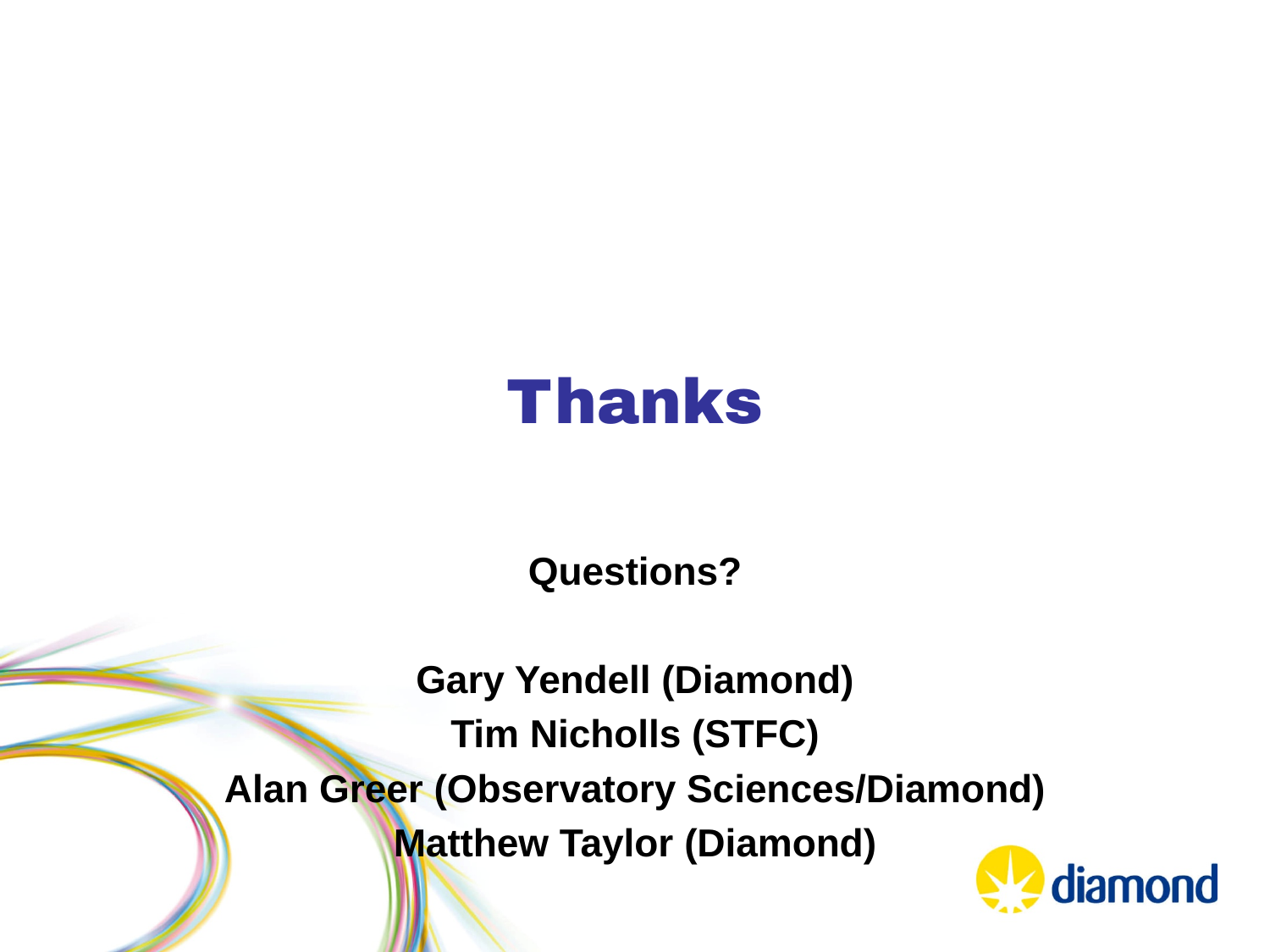

# Thanks
Questions?

Gary Yendell (Diamond)
Tim Nicholls (STFC)
Alan Greer (Observatory Sciences/Diamond)
Matthew Taylor (Diamond)